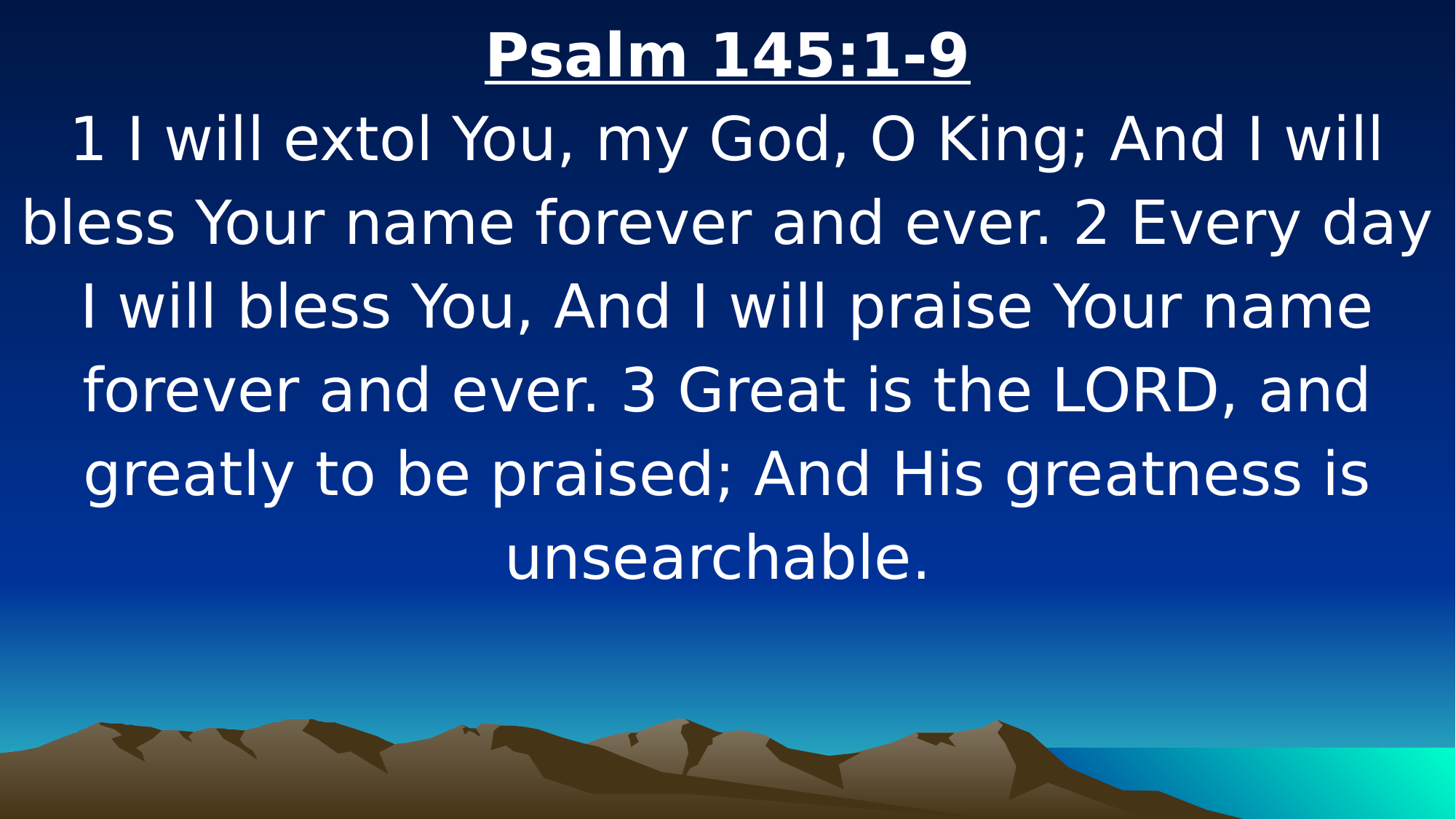

Psalm 145:1-9
1 I will extol You, my God, O King; And I will bless Your name forever and ever. 2 Every day I will bless You, And I will praise Your name forever and ever. 3 Great is the LORD, and greatly to be praised; And His greatness is unsearchable.